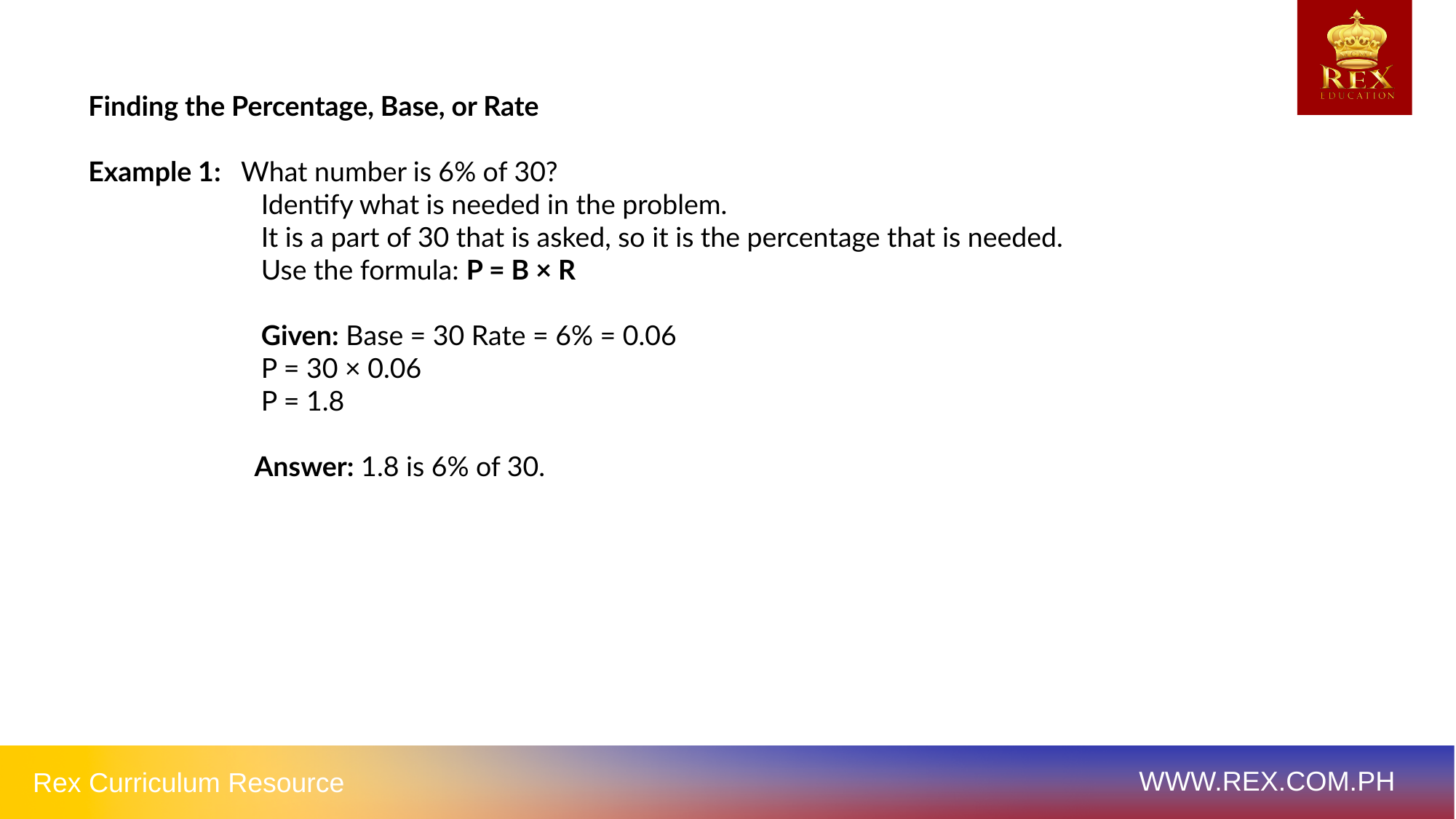

# Finding the Percentage, Base, or Rate

Example 1:   What number is 6% of 30?
                         Identify what is needed in the problem.
                         It is a part of 30 that is asked, so it is the percentage that is needed.
                         Use the formula: P = B × R

                         Given: Base = 30 Rate = 6% = 0.06
                         P = 30 × 0.06
                         P = 1.8

                        Answer: 1.8 is 6% of 30.